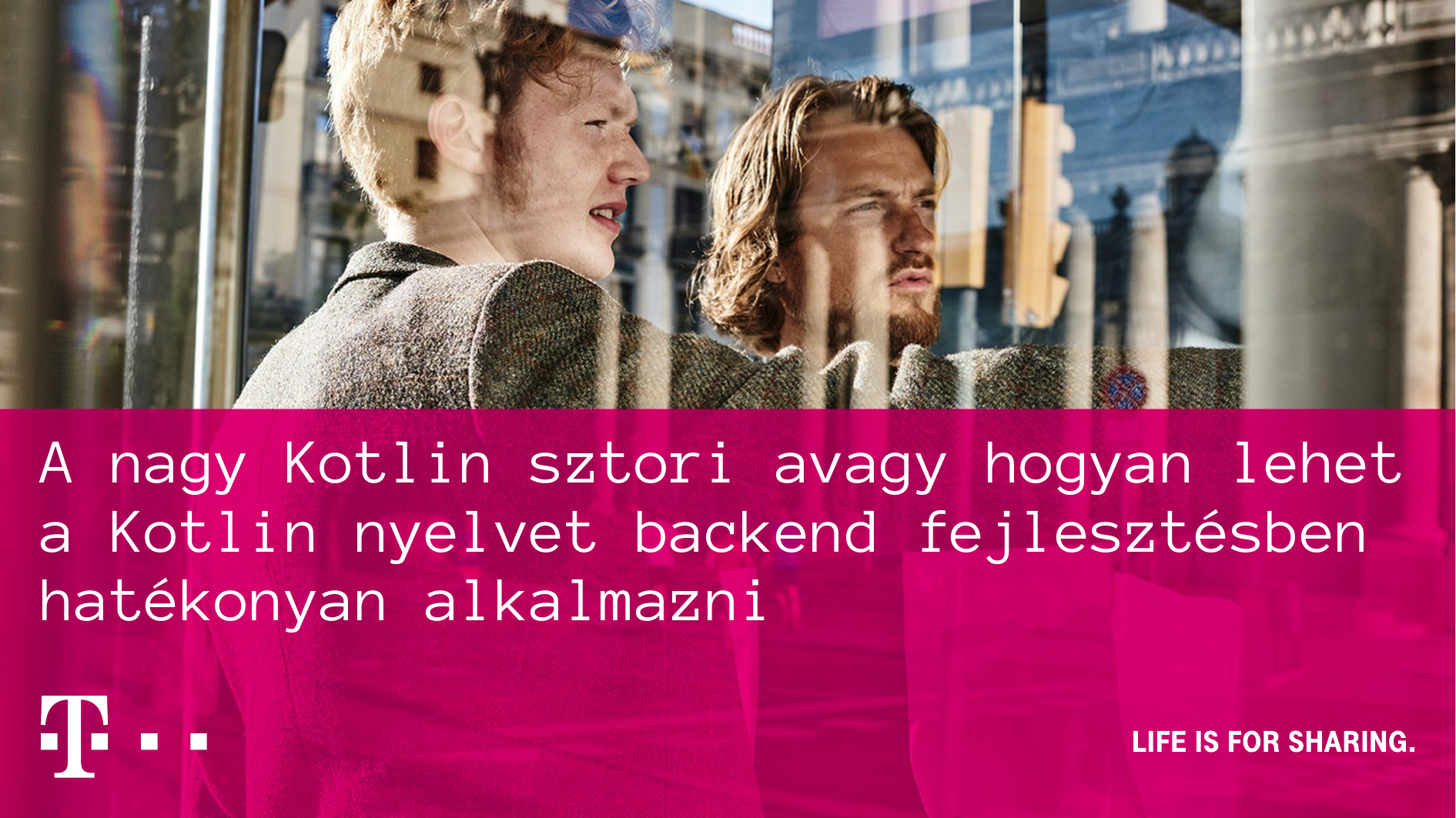

# A nagy Kotlin sztori avagy hogyan lehet a Kotlin nyelvet backend fejlesztésben hatékonyan alkalmazni